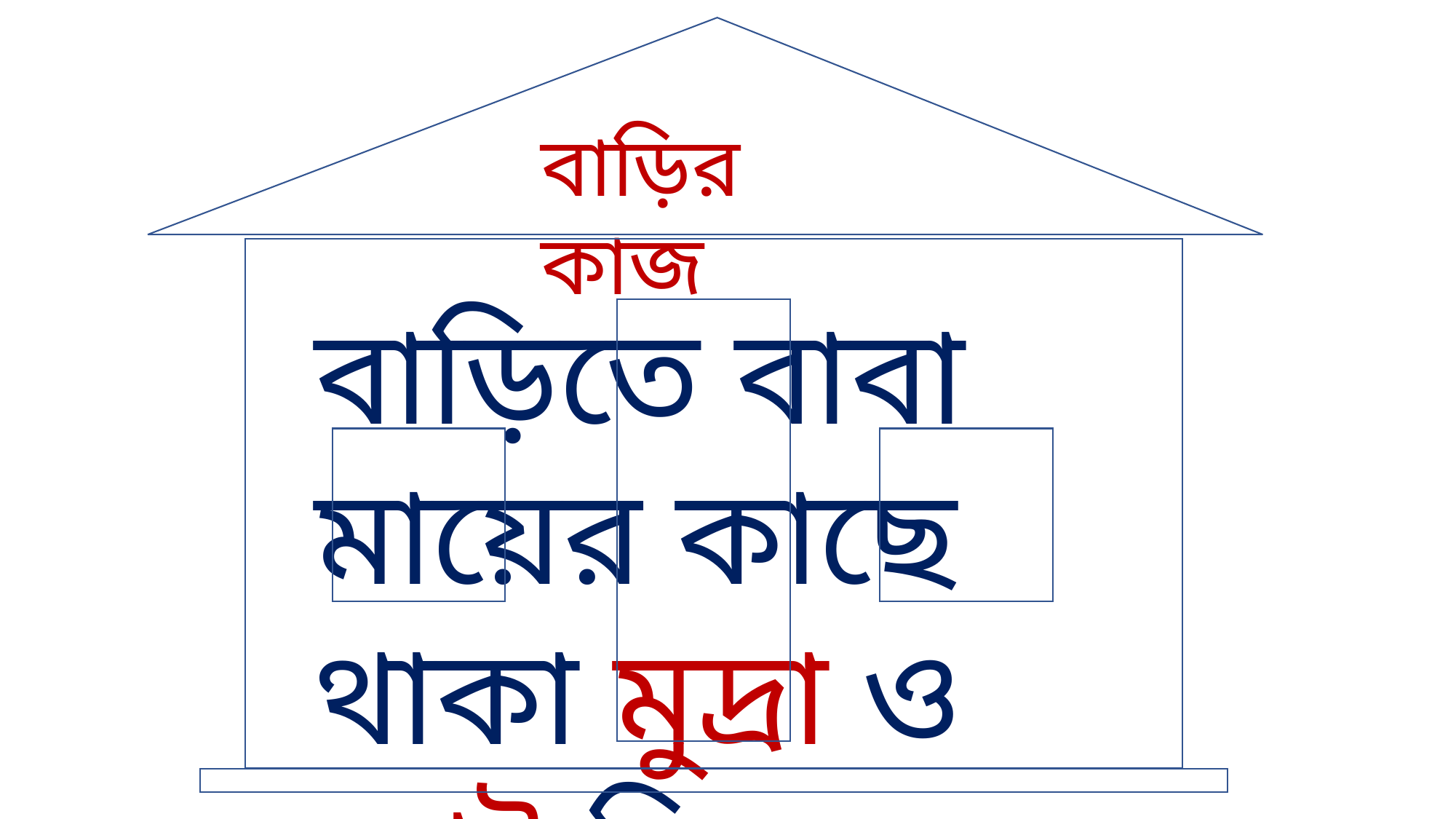

বাড়ির কাজ

বাড়িতে বাবা মায়ের কাছে থাকা মুদ্রা ও নোট চিনে বলবে।